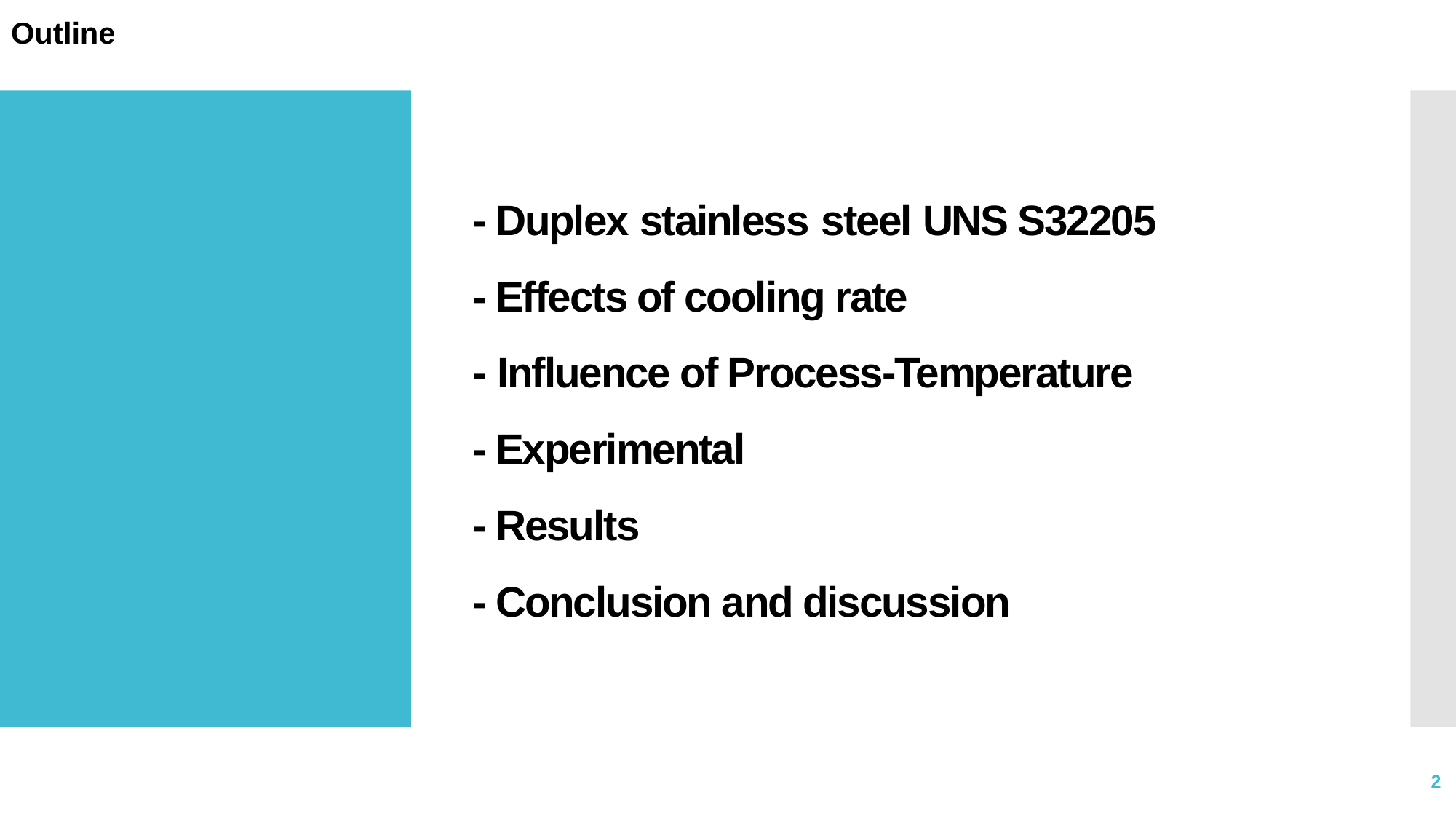

Outline
# - Duplex stainless steel UNS S32205 - Effects of cooling rate - Influence of Process-Temperature - Experimental - Results - Conclusion and discussion
2